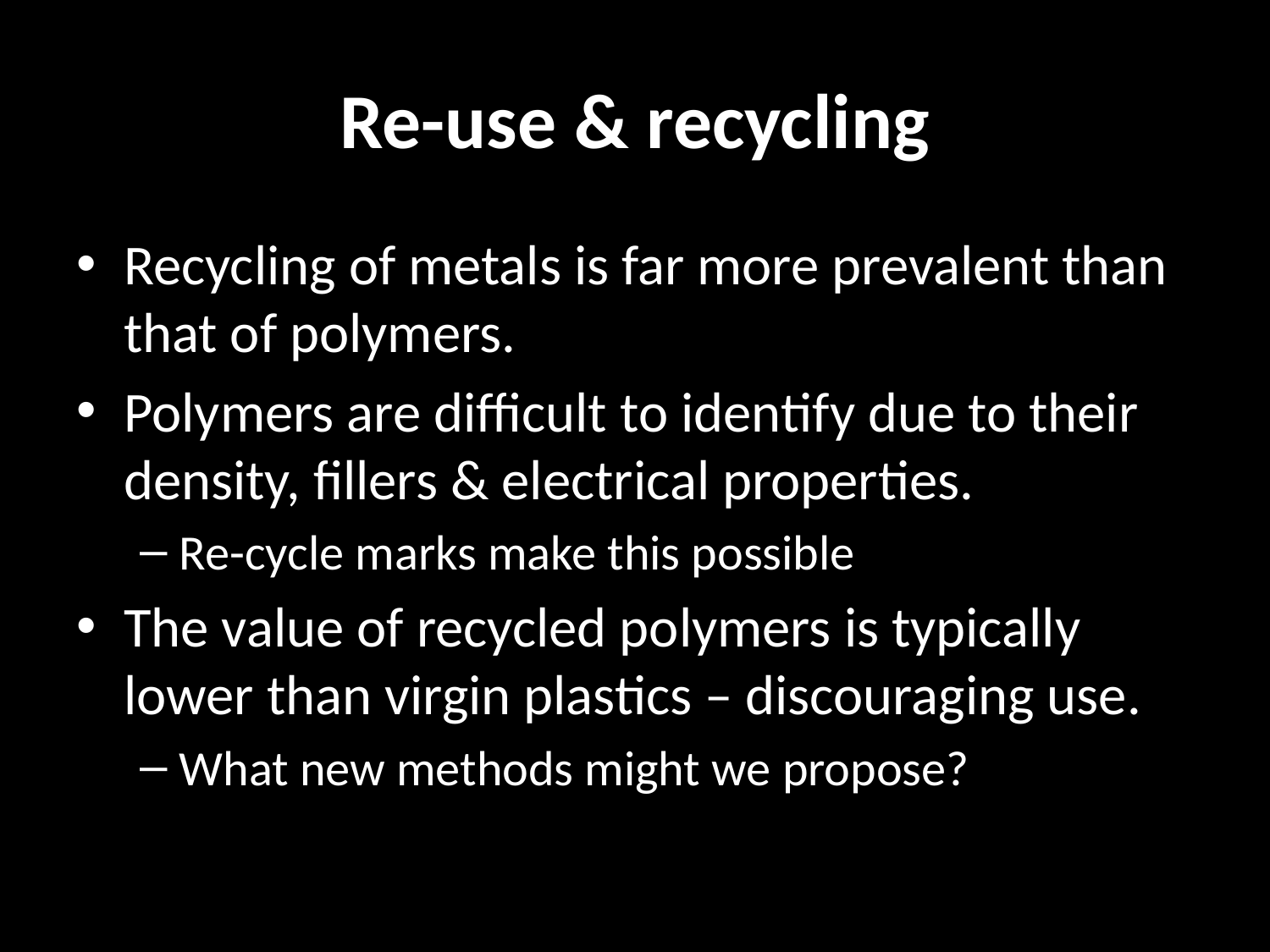

# Re-use & recycling
Recycling of metals is far more prevalent than that of polymers.
Polymers are difficult to identify due to their density, fillers & electrical properties.
Re-cycle marks make this possible
The value of recycled polymers is typically lower than virgin plastics – discouraging use.
What new methods might we propose?